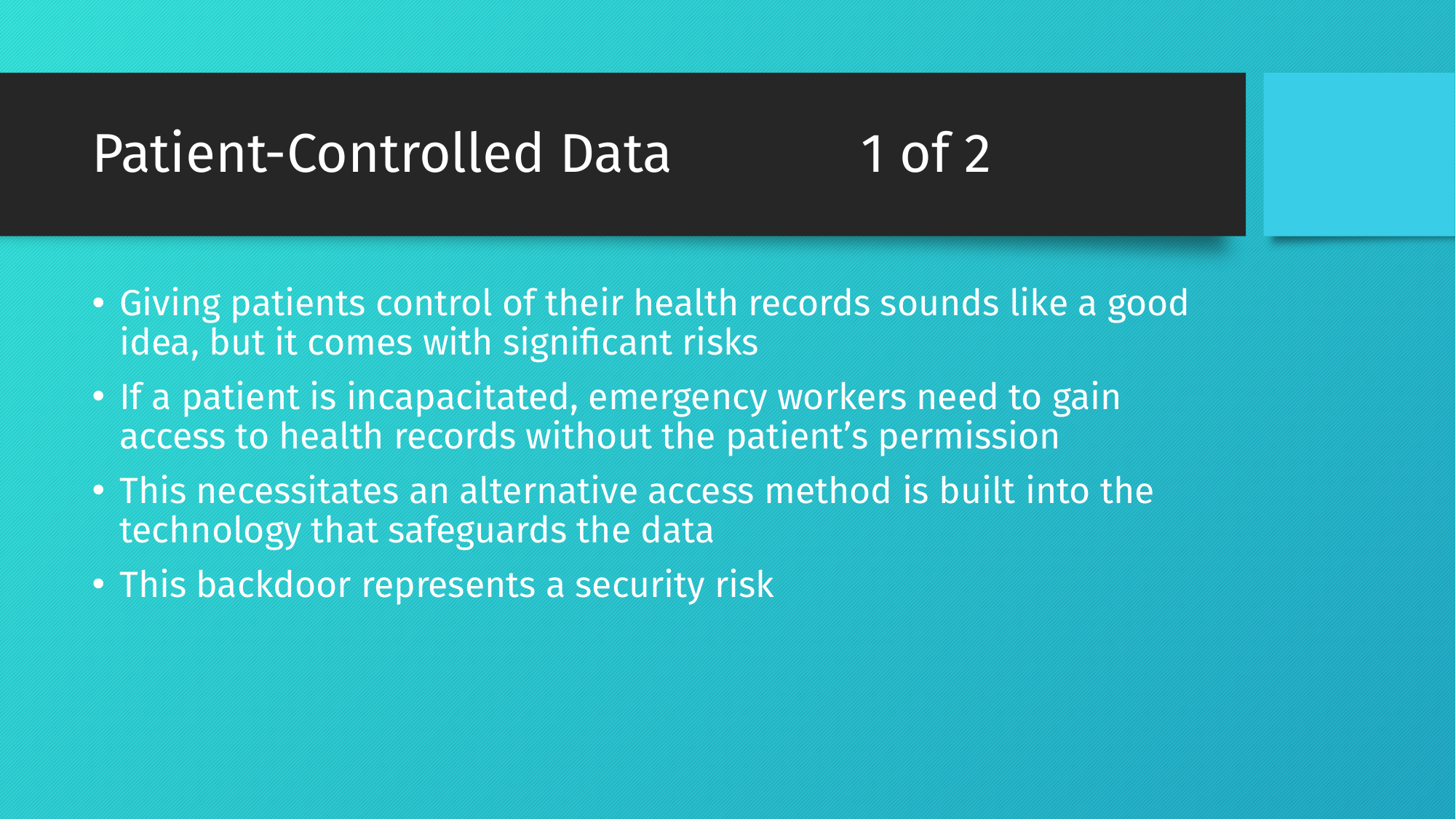

# Patient-Controlled Data             1 of 2
Giving patients control of their health records sounds like a good idea, but it comes with significant risks
If a patient is incapacitated, emergency workers need to gain access to health records without the patient’s permission
This necessitates an alternative access method is built into the technology that safeguards the data
This backdoor represents a security risk